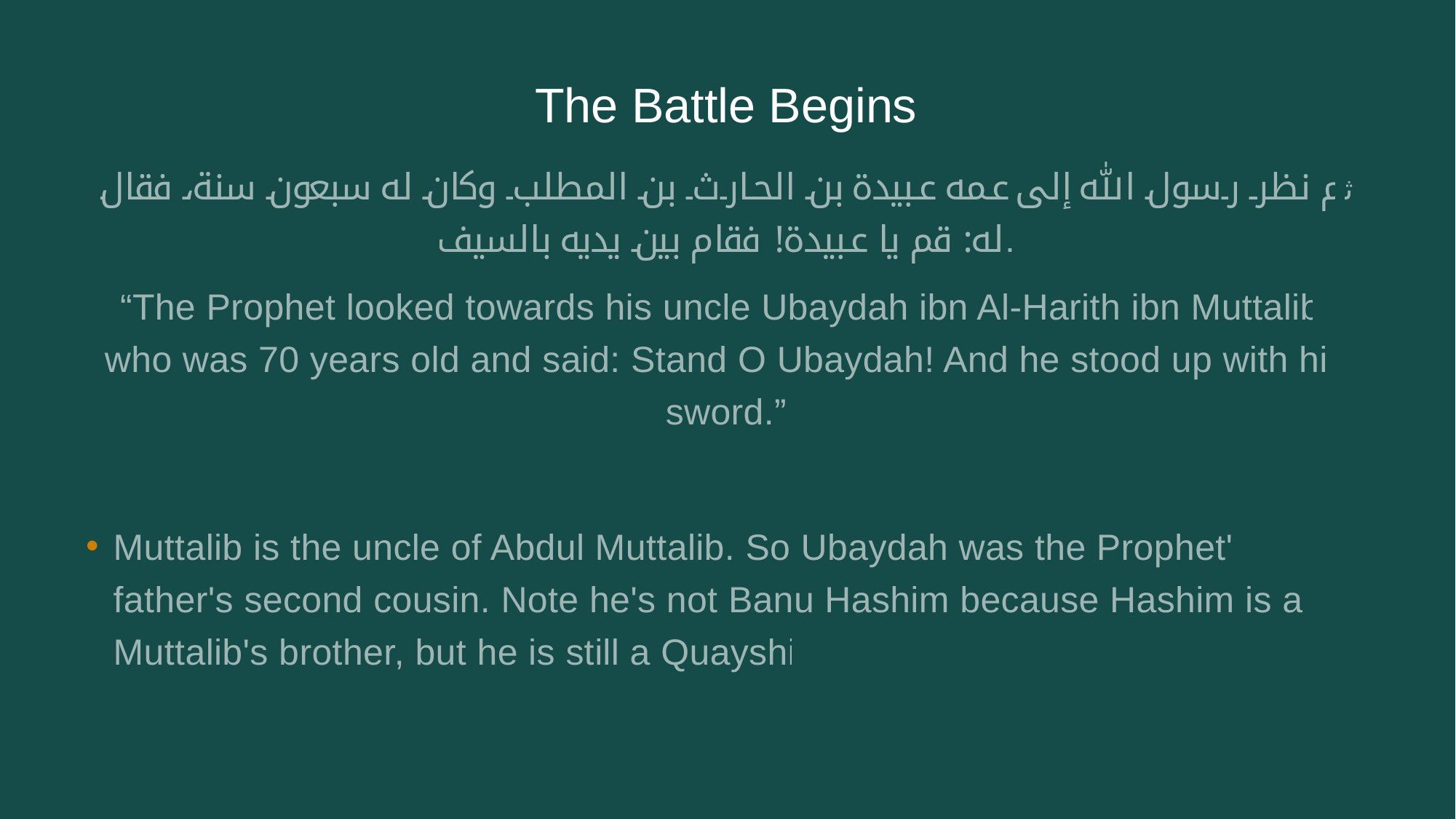

# The Battle Begins
ثم نظر رسول الله إلى عمه عبيدة بن الحارث بن المطلب وكان له سبعون سنة، فقال له: قم يا عبيدة! فقام بين يديه بالسيف.
“The Prophet looked towards his uncle Ubaydah ibn Al-Harith ibn Muttalib, who was 70 years old and said: Stand O Ubaydah! And he stood up with his sword.”

Muttalib is the uncle of Abdul Muttalib. So Ubaydah was the Prophet's father's second cousin. Note he's not Banu Hashim because Hashim is al-Muttalib's brother, but he is still a Quayshi.